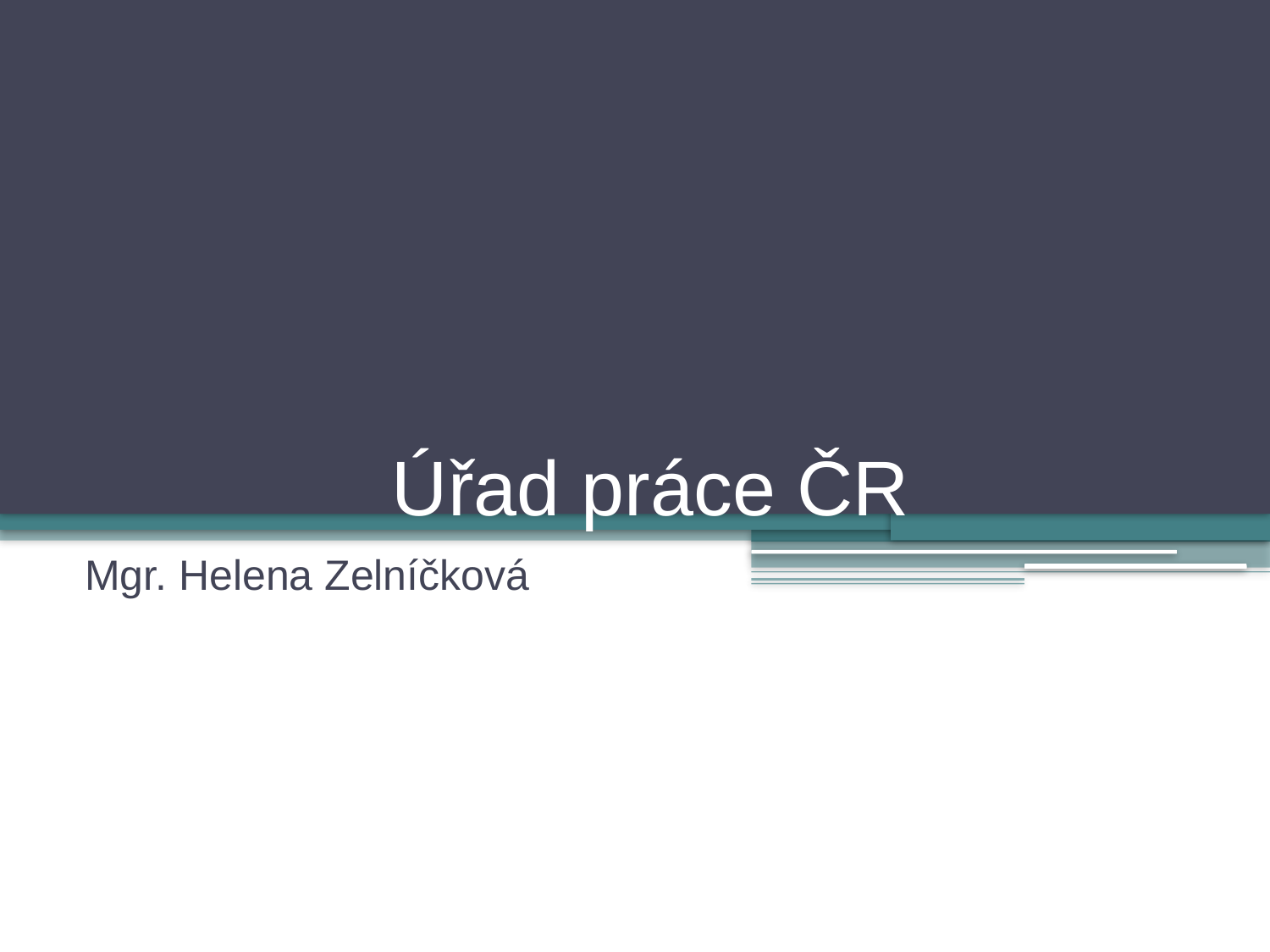

# Úřad práce ČR
Mgr. Helena Zelníčková